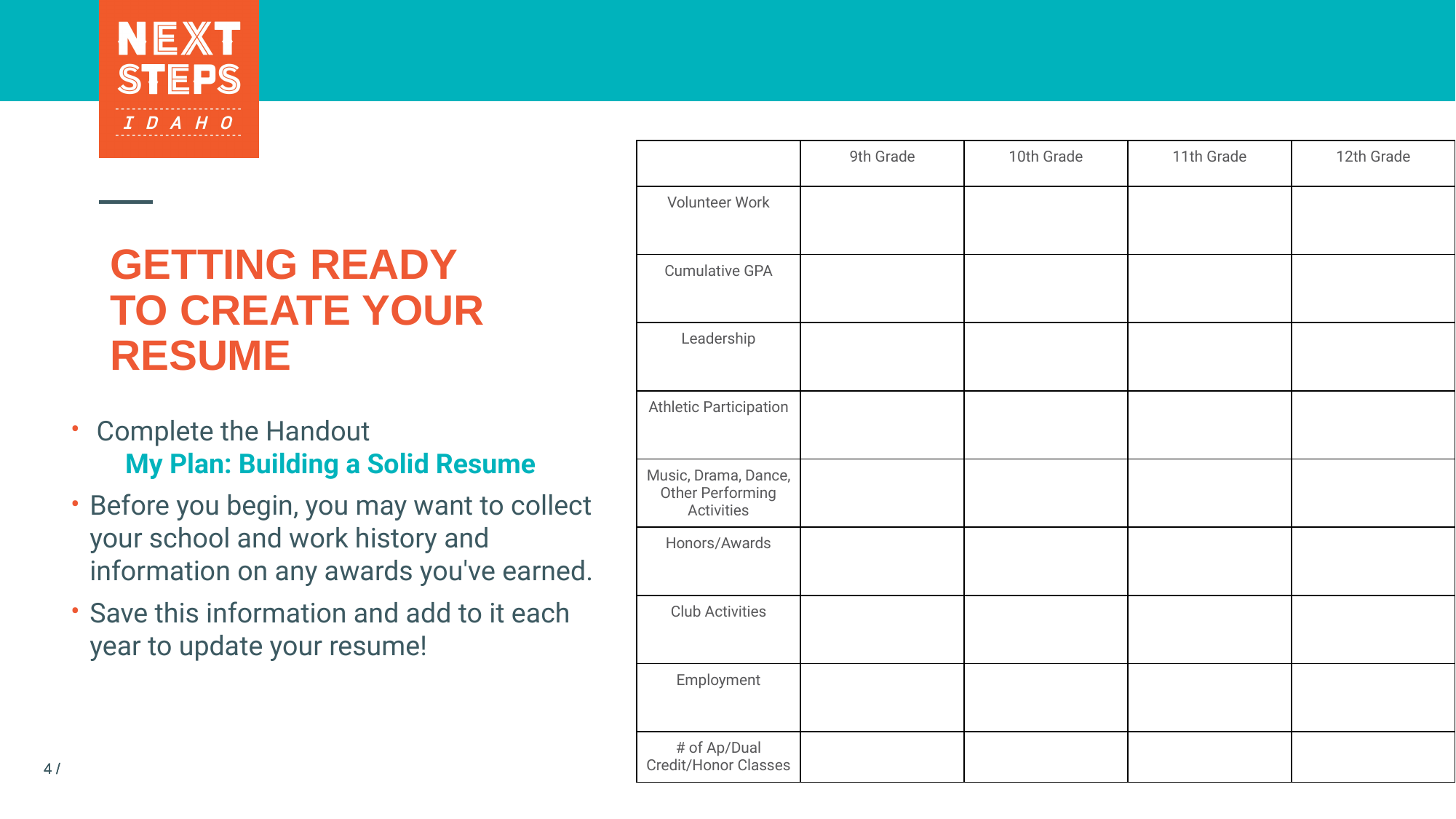

|  | 9th Grade | 10th Grade | 11th Grade | 12th Grade |
| --- | --- | --- | --- | --- |
| Volunteer Work |  |  |  |  |
| Cumulative GPA |  |  |  |  |
| Leadership |  |  |  |  |
| Athletic Participation |  |  |  |  |
| Music, Drama, Dance, Other Performing Activities |  |  |  |  |
| Honors/Awards |  |  |  |  |
| Club Activities |  |  |  |  |
| Employment |  |  |  |  |
| # of Ap/Dual Credit/Honor Classes |  |  |  |  |
# GETTING READY TO CREATE YOUR RESUME
 Complete the Handout
My Plan: Building a Solid Resume
Before you begin, you may want to collect your school and work history and information on any awards you've earned.
Save this information and add to it each year to update your resume!